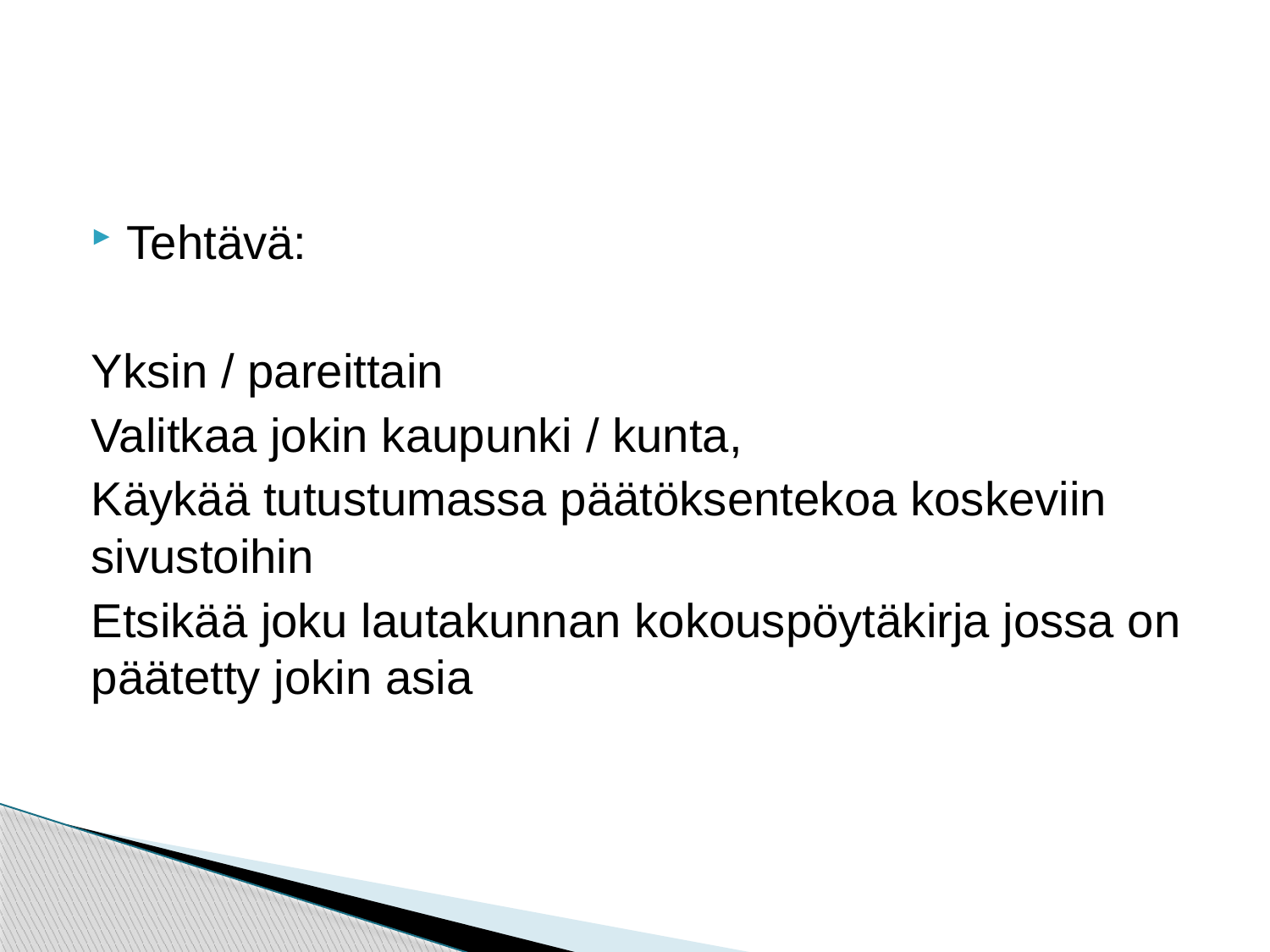

#
Tehtävä:

Yksin / pareittain
Valitkaa jokin kaupunki / kunta,
Käykää tutustumassa päätöksentekoa koskeviin sivustoihin
Etsikää joku lautakunnan kokouspöytäkirja jossa on päätetty jokin asia